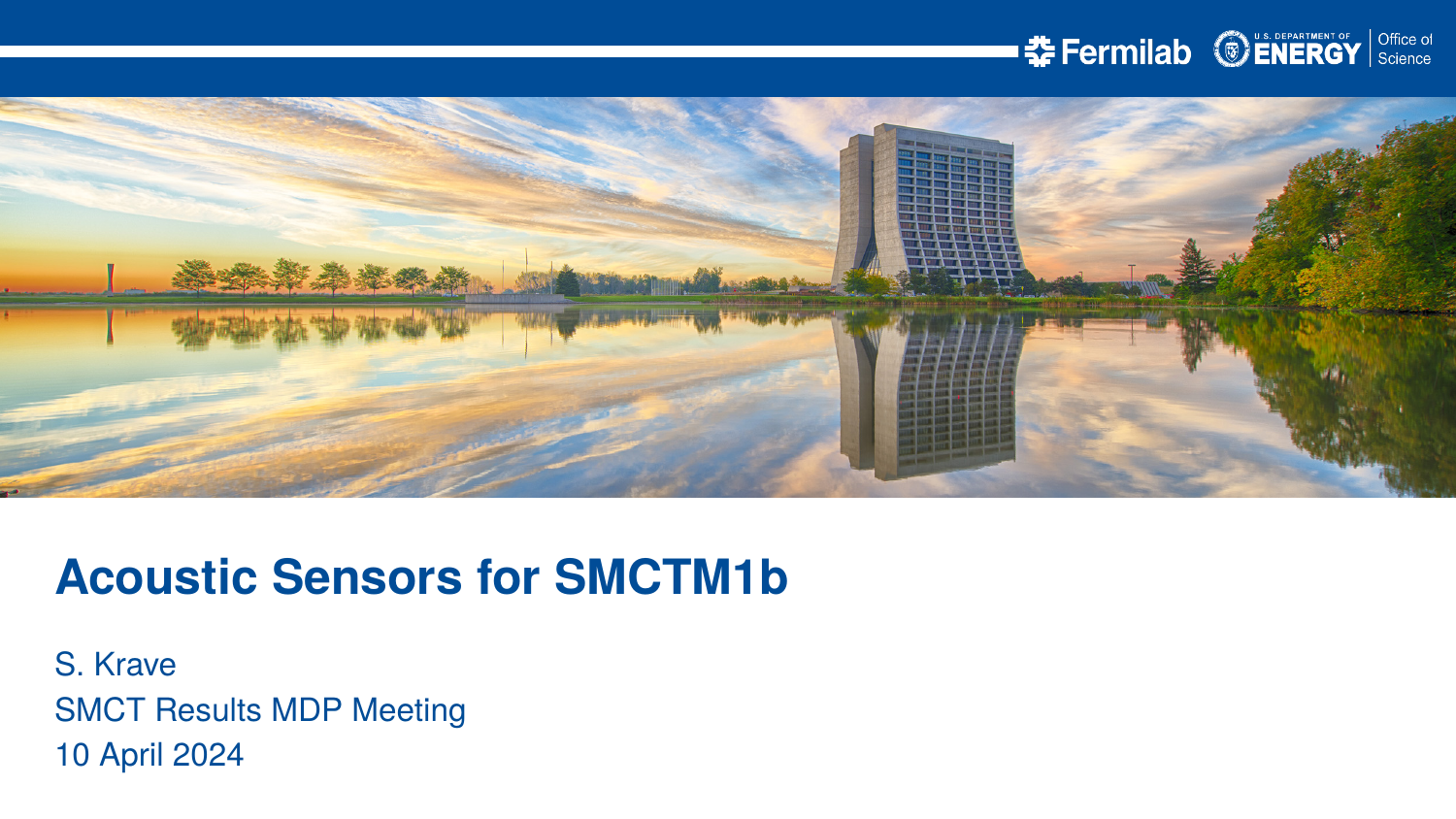

Acoustic Sensors for SMCTM1b
S. Krave
SMCT Results MDP Meeting
10 April 2024